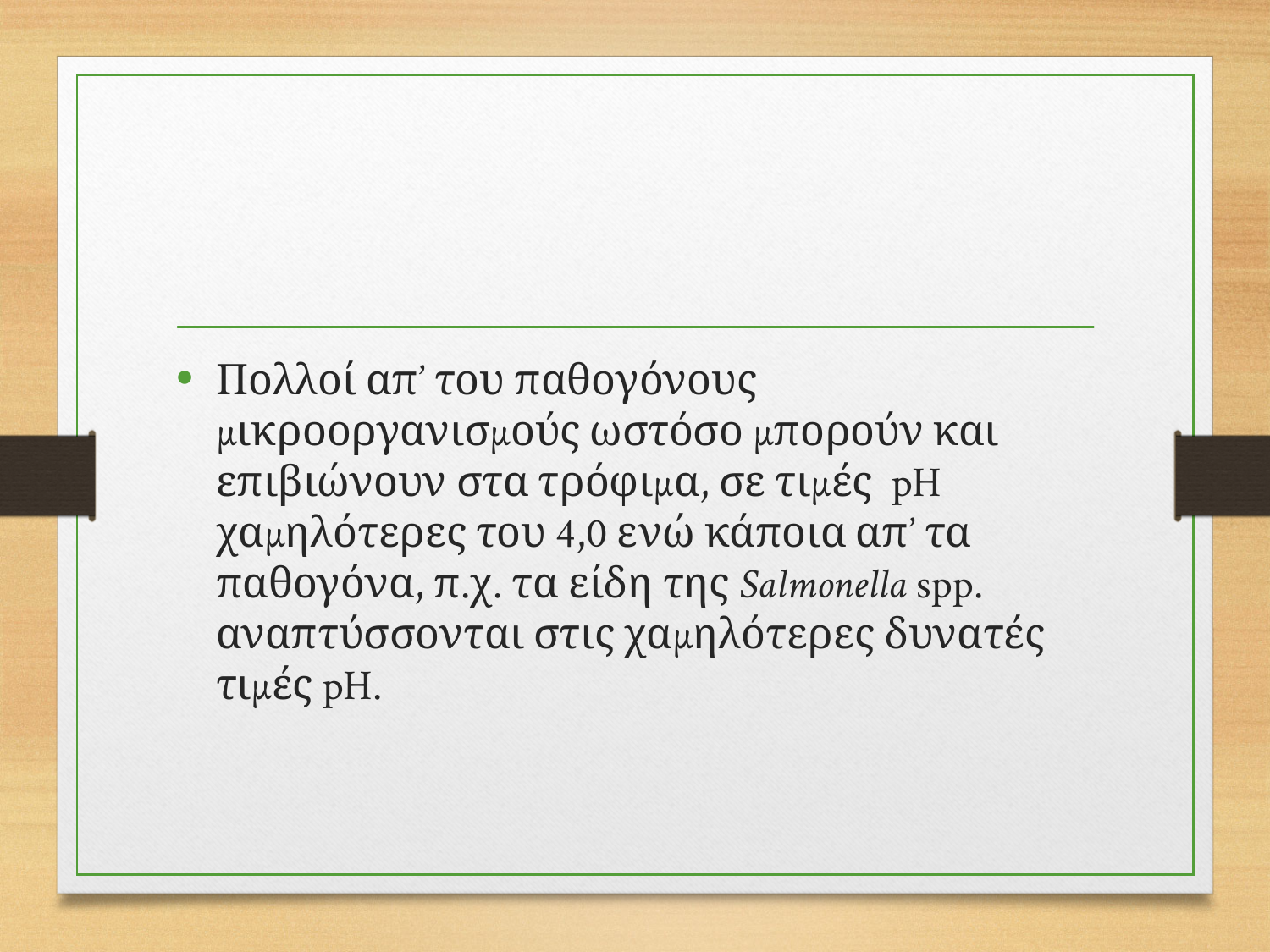

#
Πολλοί απ’ του παθογόνους μικροοργανισμούς ωστόσο μπορούν και επιβιώνουν στα τρόφιμα, σε τιμές  pH χαμηλότερες του 4,0 ενώ κάποια απ’ τα παθογόνα, π.χ. τα είδη της Salmonella spp. αναπτύσσονται στις χαμηλότερες δυνατές τιμές pH.